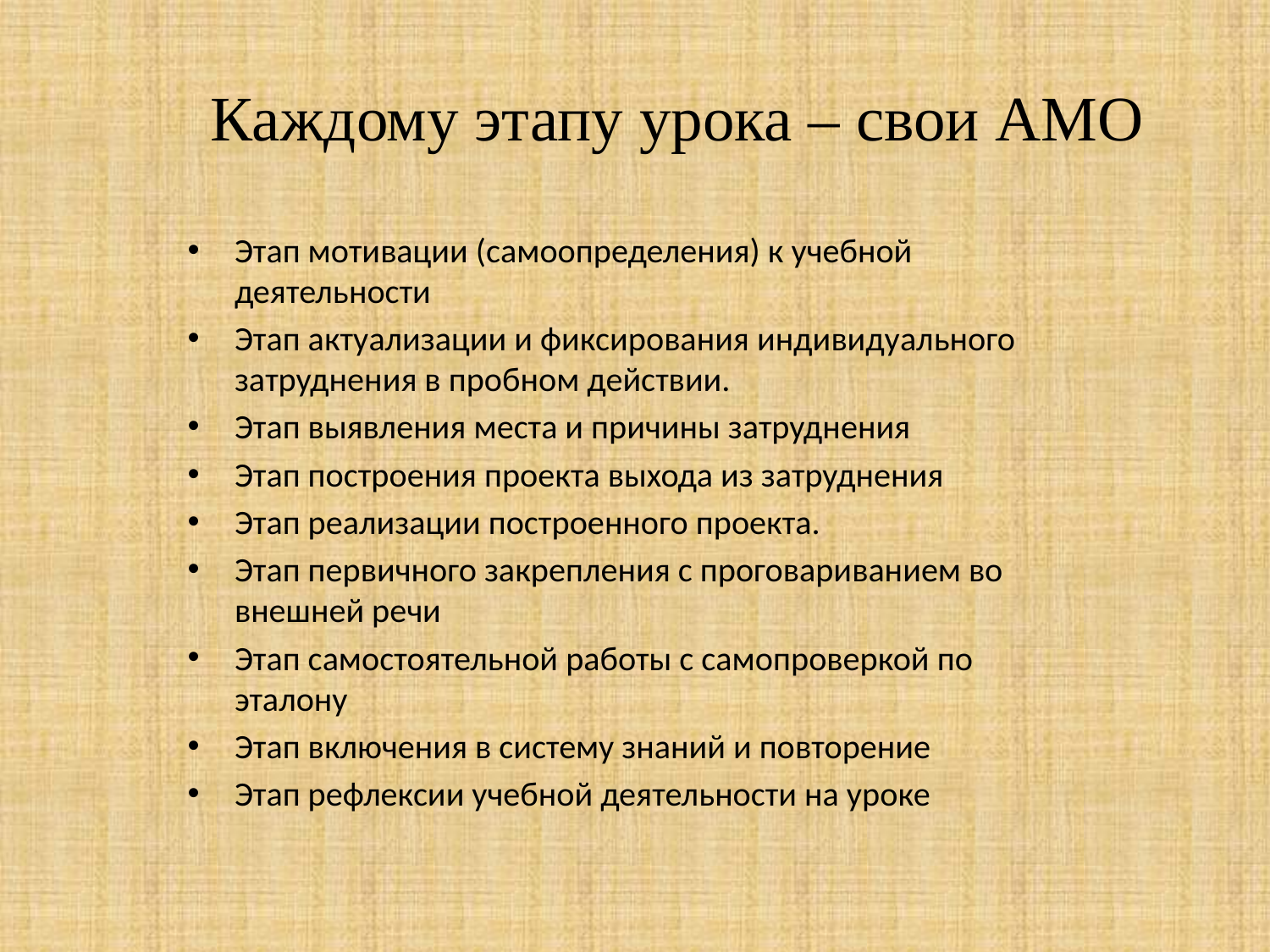

# Каждому этапу урока – свои АМО
Этап мотивации (самоопределения) к учебной деятельности
Этап актуализации и фиксирования индивидуального затруднения в пробном действии.
Этап выявления места и причины затруднения
Этап построения проекта выхода из затруднения
Этап реализации построенного проекта.
Этап первичного закрепления с проговариванием во внешней речи
Этап самостоятельной работы с самопроверкой по эталону
Этап включения в систему знаний и повторение
Этап рефлексии учебной деятельности на уроке